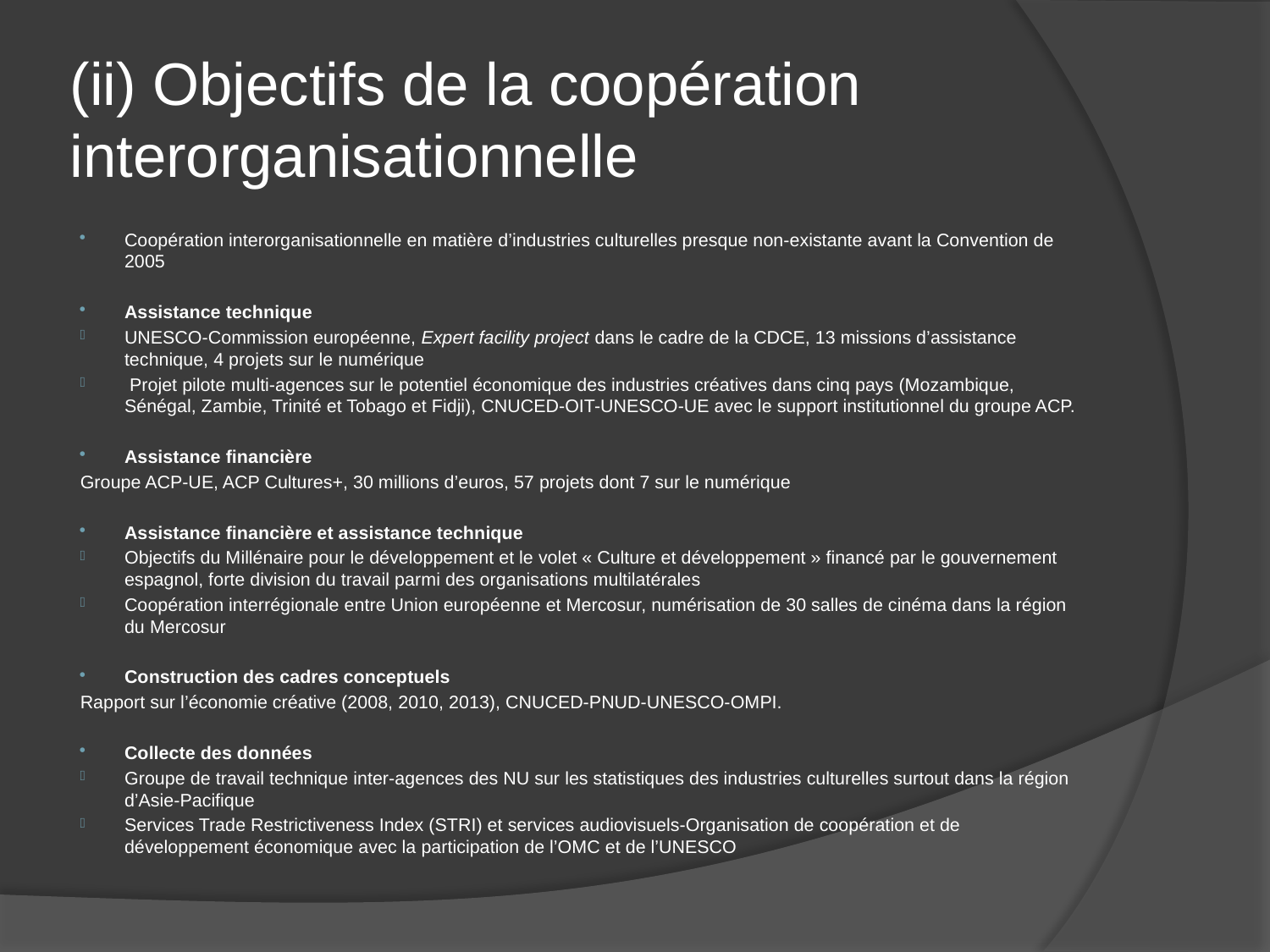

# (ii) Objectifs de la coopération interorganisationnelle
Coopération interorganisationnelle en matière d’industries culturelles presque non-existante avant la Convention de 2005

Assistance technique
UNESCO-Commission européenne, Expert facility project dans le cadre de la CDCE, 13 missions d’assistance technique, 4 projets sur le numérique
 Projet pilote multi-agences sur le potentiel économique des industries créatives dans cinq pays (Mozambique, Sénégal, Zambie, Trinité et Tobago et Fidji), CNUCED-OIT-UNESCO-UE avec le support institutionnel du groupe ACP.

Assistance financière
Groupe ACP-UE, ACP Cultures+, 30 millions d’euros, 57 projets dont 7 sur le numérique

Assistance financière et assistance technique
Objectifs du Millénaire pour le développement et le volet « Culture et développement » financé par le gouvernement espagnol, forte division du travail parmi des organisations multilatérales
Coopération interrégionale entre Union européenne et Mercosur, numérisation de 30 salles de cinéma dans la région du Mercosur

Construction des cadres conceptuels
Rapport sur l’économie créative (2008, 2010, 2013), CNUCED-PNUD-UNESCO-OMPI.

Collecte des données
Groupe de travail technique inter-agences des NU sur les statistiques des industries culturelles surtout dans la région d’Asie-Pacifique
Services Trade Restrictiveness Index (STRI) et services audiovisuels-Organisation de coopération et de développement économique avec la participation de l’OMC et de l’UNESCO